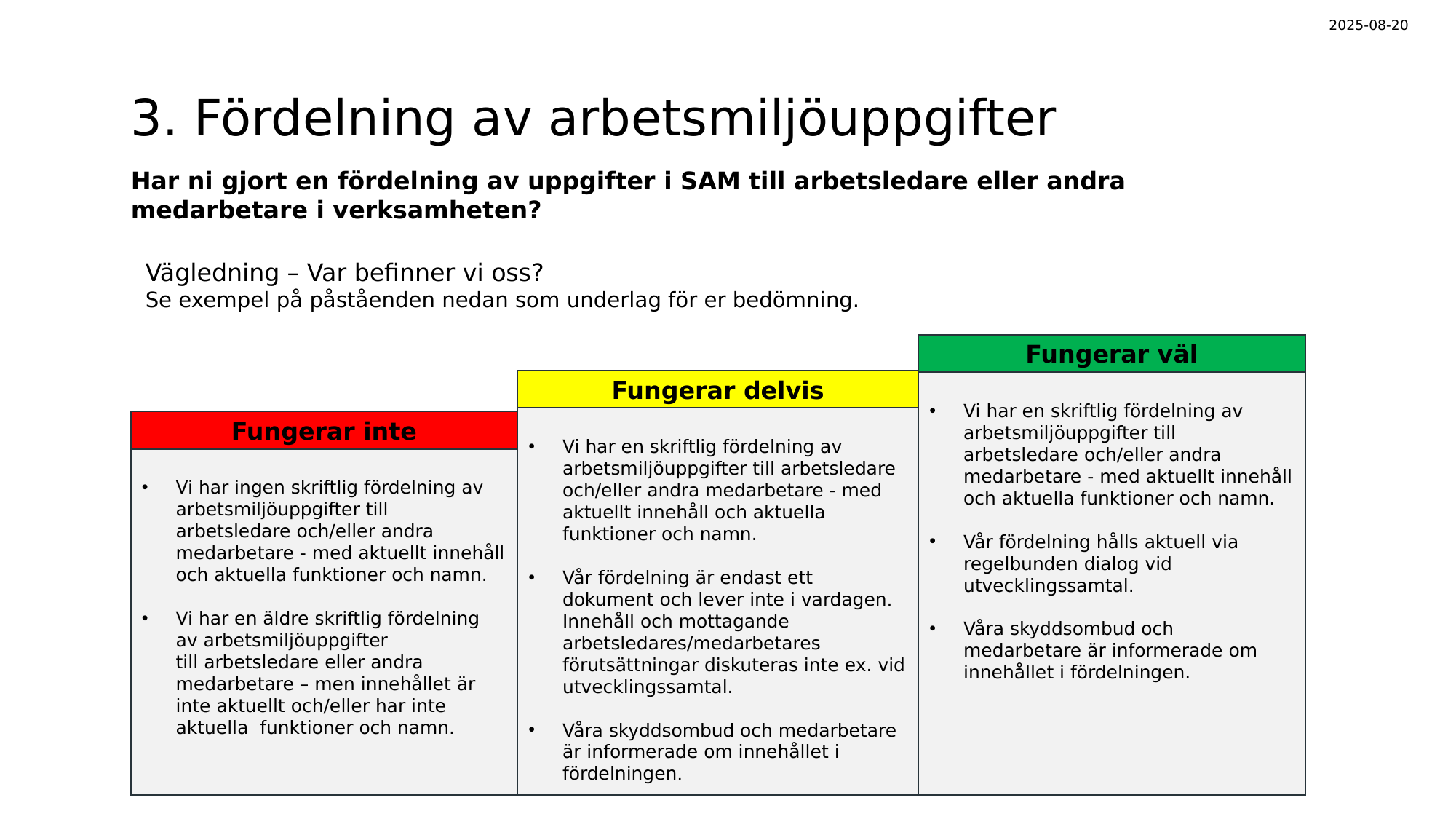

2025-08-20
# 3. Fördelning av arbetsmiljöuppgifter
Har ni gjort en fördelning av uppgifter i SAM till arbetsledare eller andra medarbetare i verksamheten?
Vägledning – Var befinner vi oss?
Se exempel på påståenden nedan som underlag för er bedömning.
Fungerar väl
Fungerar delvis

Vi har en skriftlig fördelning av arbetsmiljöuppgifter till arbetsledare och/eller andra medarbetare - med aktuellt innehåll och aktuella funktioner och namn.

Vår fördelning hålls aktuell via regelbunden dialog vid utvecklingssamtal.

Våra skyddsombud och medarbetare är informerade om innehållet i fördelningen.

Vi har en skriftlig fördelning av arbetsmiljöuppgifter till arbetsledare och/eller andra medarbetare - med aktuellt innehåll och aktuella funktioner och namn.

Vår fördelning är endast ett dokument och lever inte i vardagen. Innehåll och mottagande arbetsledares/medarbetares förutsättningar diskuteras inte ex. vid utvecklingssamtal.

Våra skyddsombud och medarbetare är informerade om innehållet i fördelningen.

Fungerar inte

Vi har ingen skriftlig fördelning av arbetsmiljöuppgifter till arbetsledare och/eller andra medarbetare - med aktuellt innehåll och aktuella funktioner och namn.

Vi har en äldre skriftlig fördelning av arbetsmiljöuppgifter till arbetsledare eller andra medarbetare – men innehållet är inte aktuellt och/eller har inte aktuella  funktioner och namn.